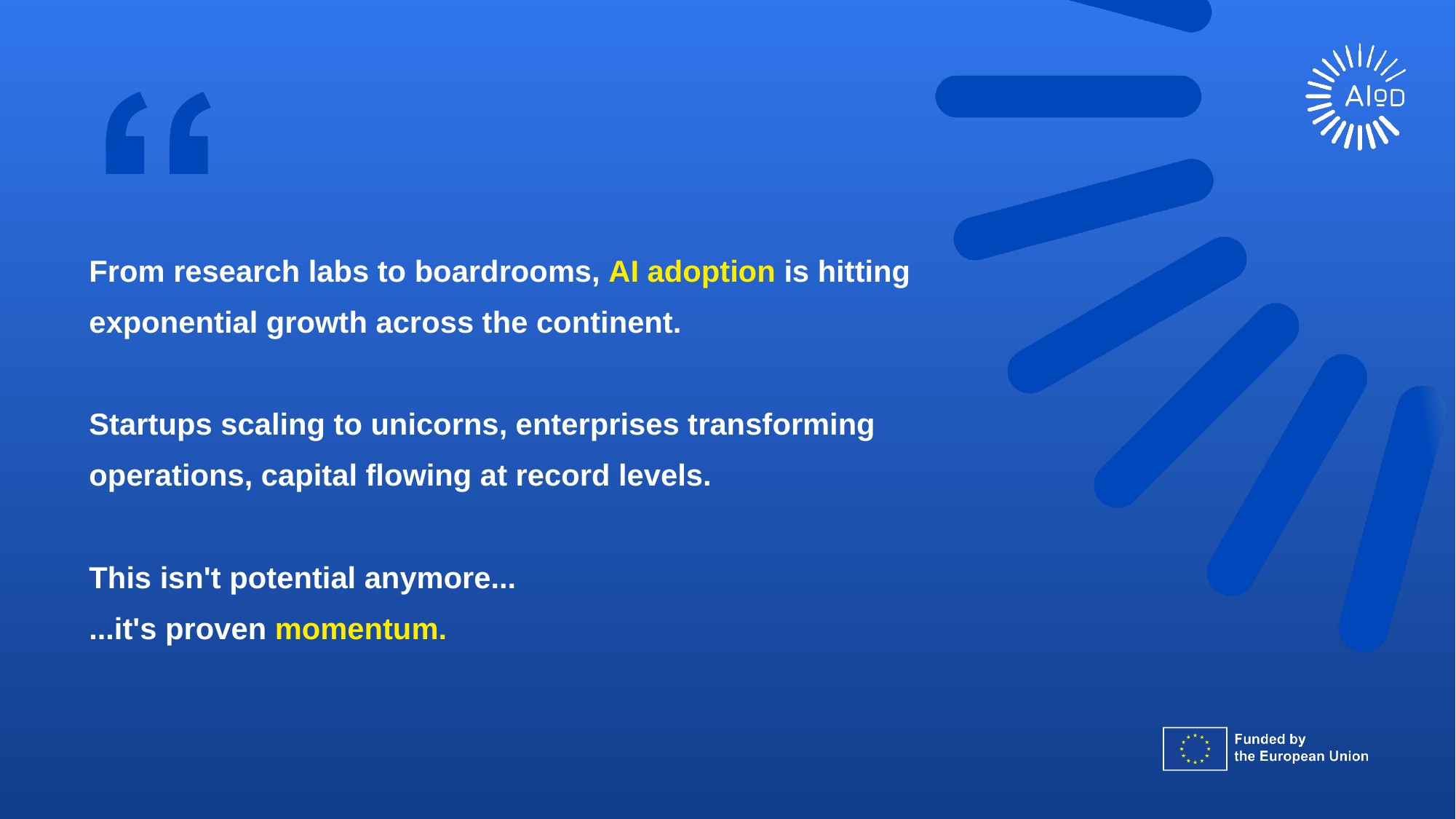

From research labs to boardrooms, AI adoption is hitting
exponential growth across the continent.

Startups scaling to unicorns, enterprises transforming
operations, capital flowing at record levels.

This isn't potential anymore...
...it's proven momentum.